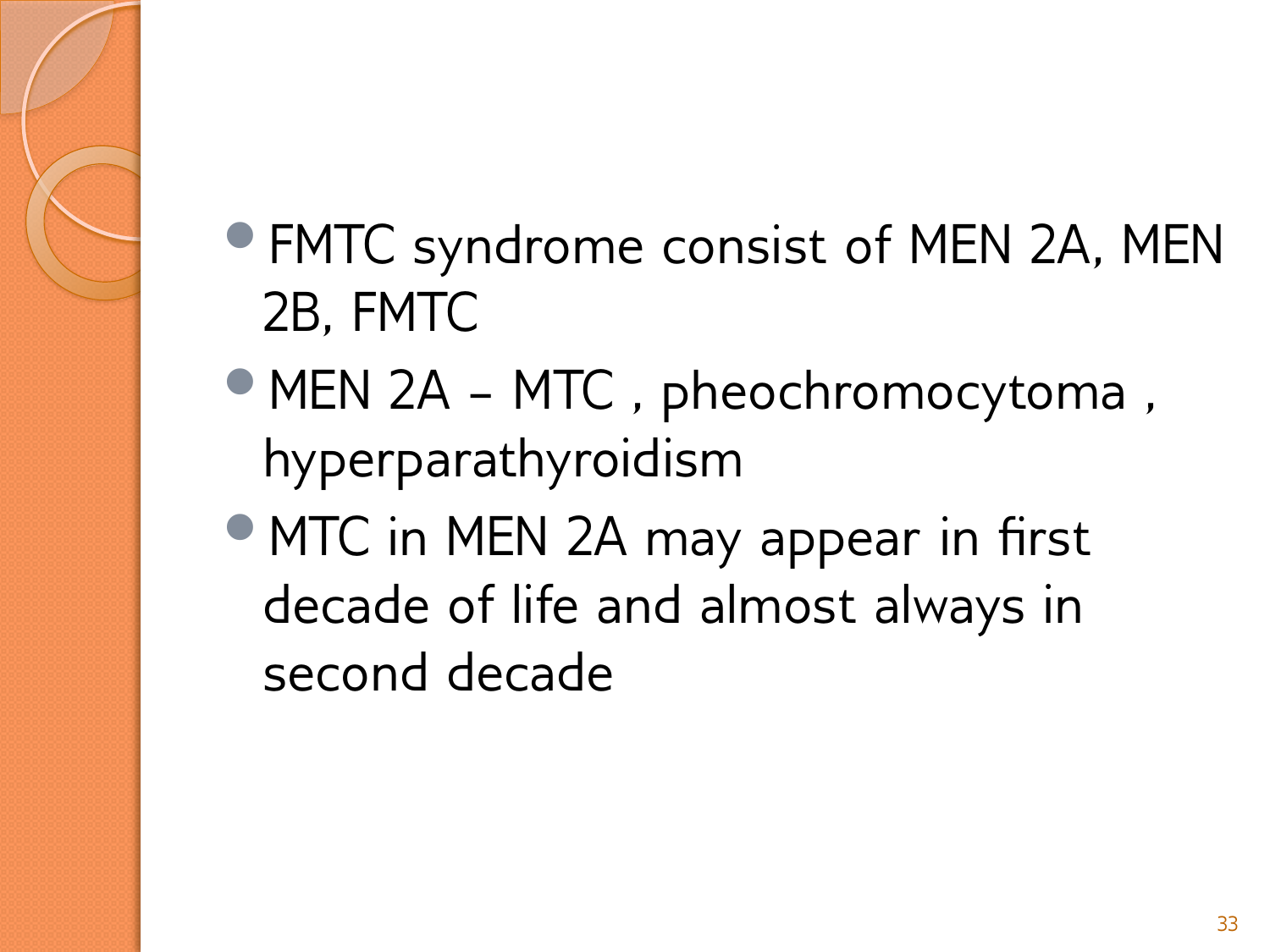

#
FMTC syndrome consist of MEN 2A, MEN 2B, FMTC
MEN 2A – MTC , pheochromocytoma , hyperparathyroidism
MTC in MEN 2A may appear in first decade of life and almost always in second decade

33